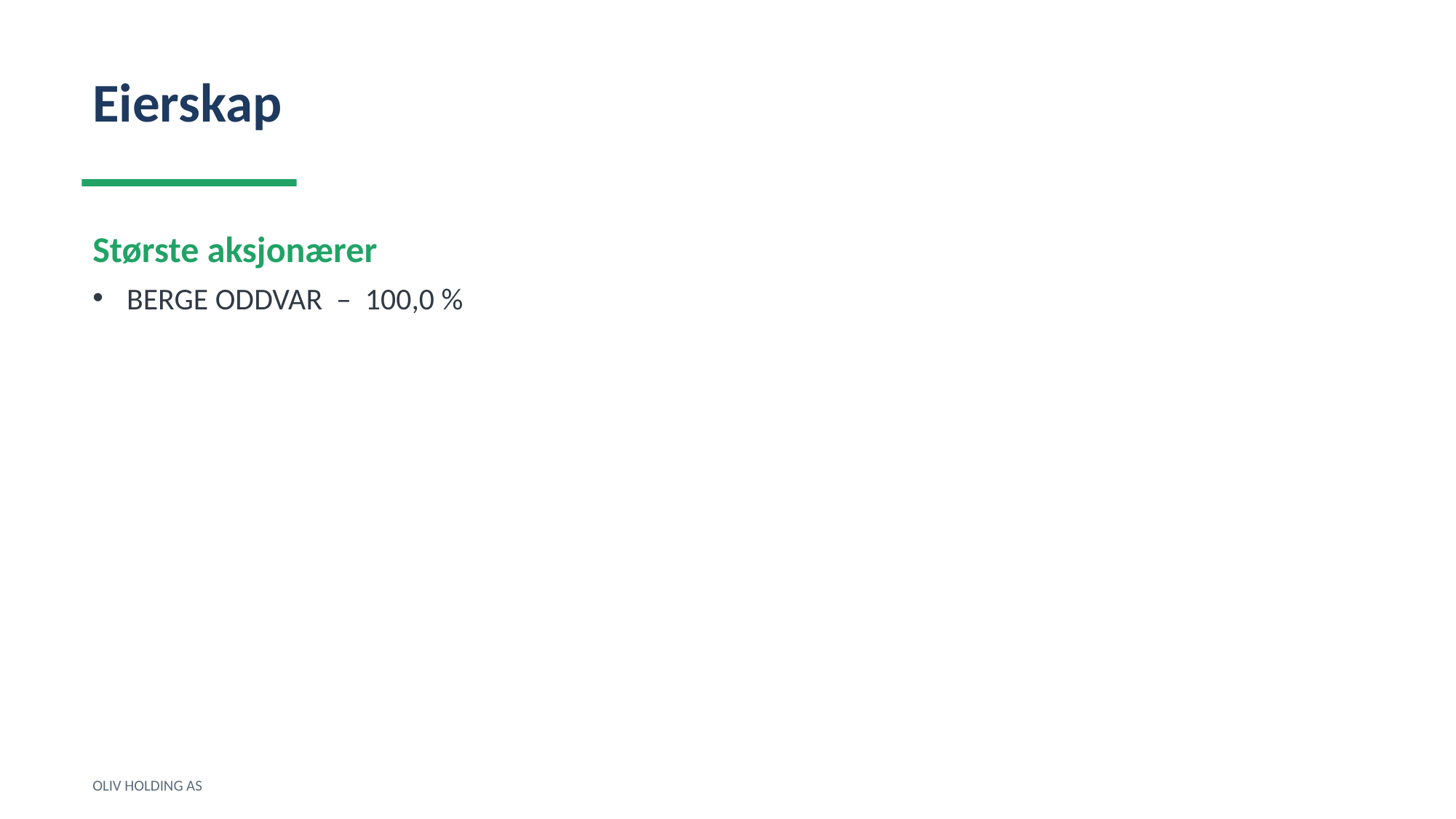

Eierskap

Største aksjonærer
BERGE ODDVAR  –  100,0 %
OLIV HOLDING AS